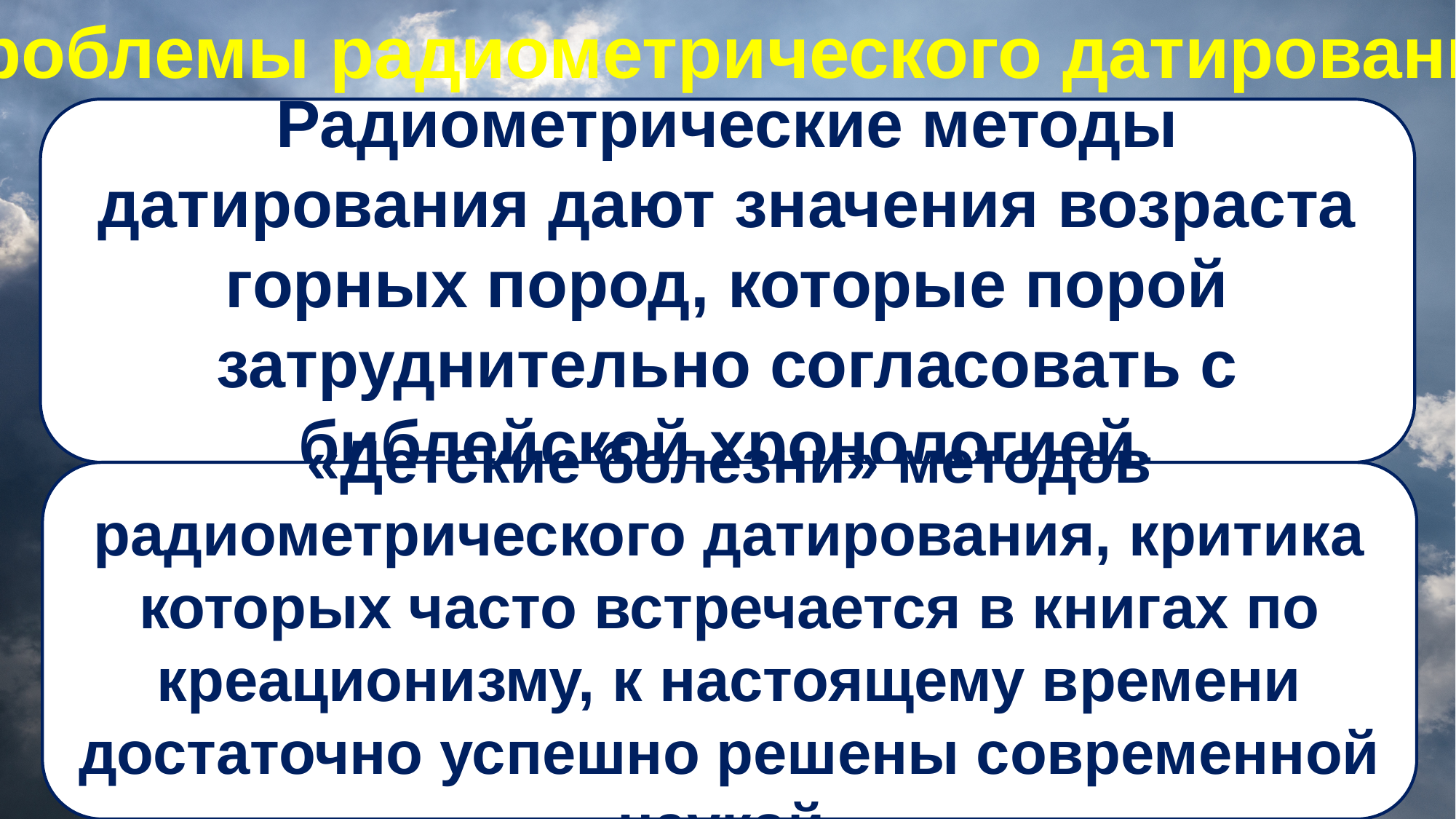

Проблемы радиометрического датирования
Радиометрические методы датирования дают значения возраста горных пород, которые порой затруднительно согласовать с библейской хронологией.
«Детские болезни» методов радиометрического датирования, критика которых часто встречается в книгах по креационизму, к настоящему времени достаточно успешно решены современной наукой.